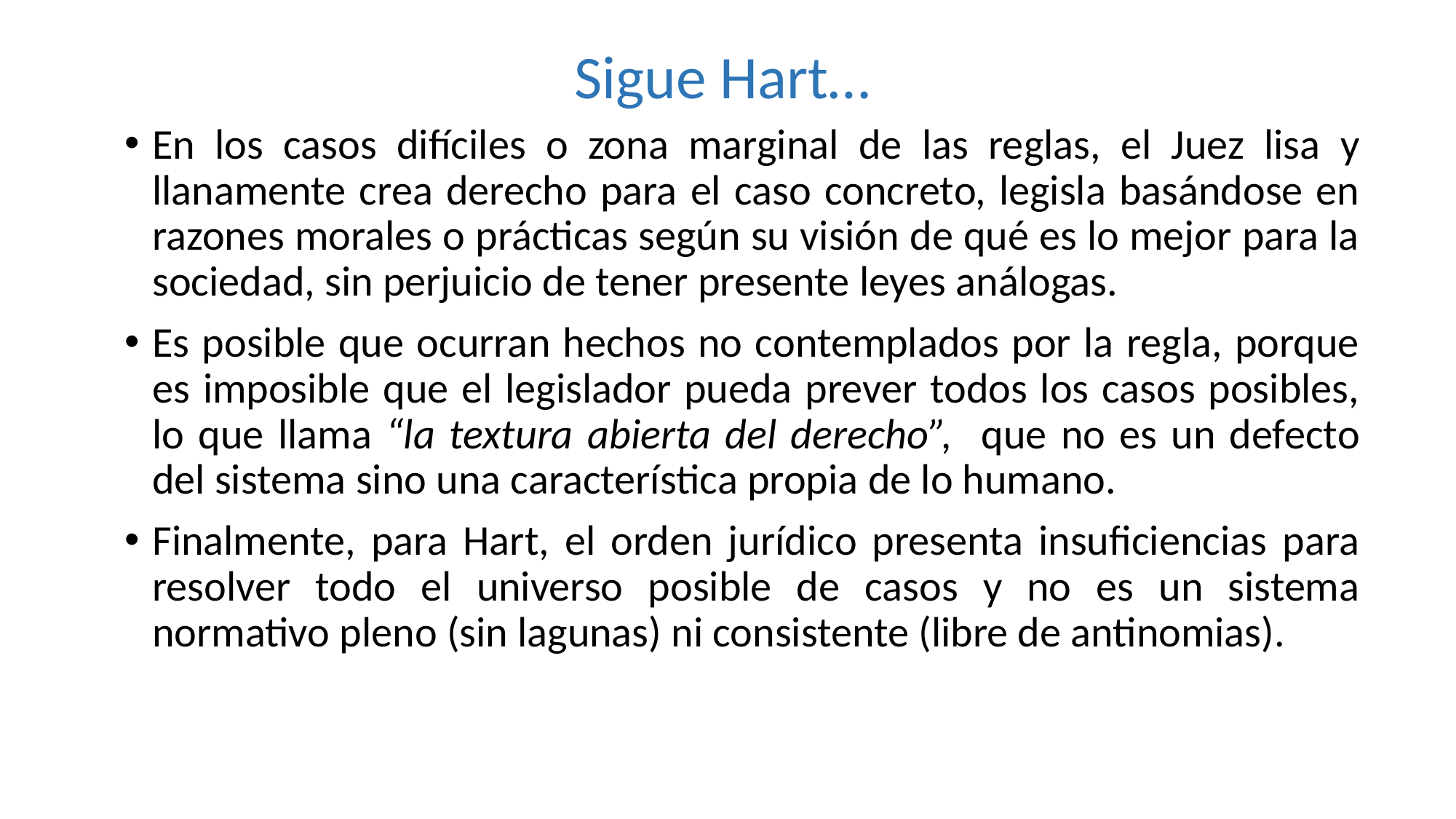

# Sigue Hart…
En los casos difíciles o zona marginal de las reglas, el Juez lisa y llanamente crea derecho para el caso concreto, legisla basándose en razones morales o prácticas según su visión de qué es lo mejor para la sociedad, sin perjuicio de tener presente leyes análogas.
Es posible que ocurran hechos no contemplados por la regla, porque es imposible que el legislador pueda prever todos los casos posibles, lo que llama “la textura abierta del derecho”,  que no es un defecto del sistema sino una característica propia de lo humano.
Finalmente, para Hart, el orden jurídico presenta insuficiencias para resolver todo el universo posible de casos y no es un sistema normativo pleno (sin lagunas) ni consistente (libre de antinomias).